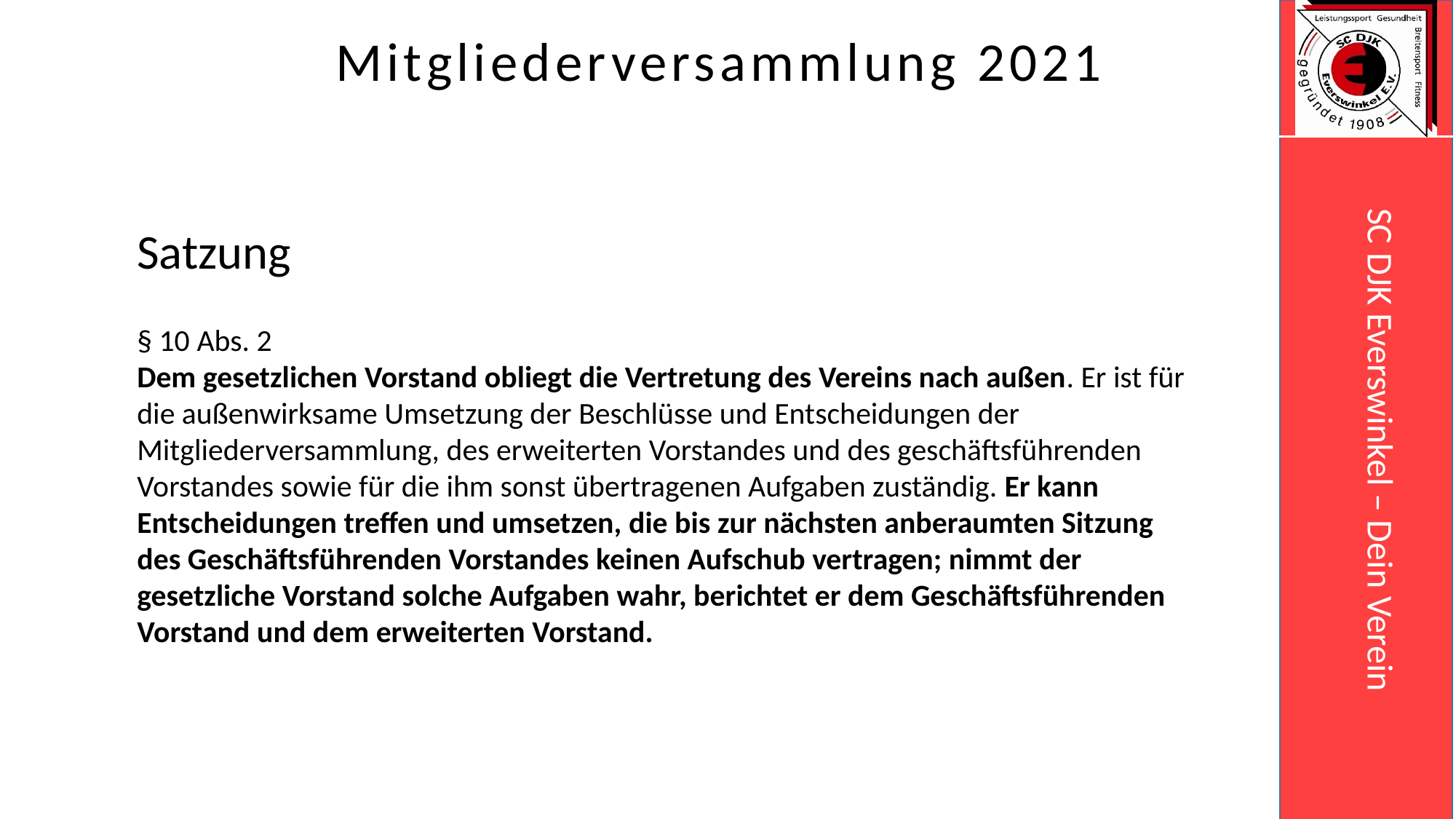

Mitgliederversammlung 2021
Satzung
§ 10 Abs. 2
Dem gesetzlichen Vorstand obliegt die Vertretung des Vereins nach außen. Er ist für die außenwirksame Umsetzung der Beschlüsse und Entscheidungen der Mitgliederversammlung, des erweiterten Vorstandes und des geschäftsführenden Vorstandes sowie für die ihm sonst übertragenen Aufgaben zuständig. Er kann Entscheidungen treffen und umsetzen, die bis zur nächsten anberaumten Sitzung des Geschäftsführenden Vorstandes keinen Aufschub vertragen; nimmt der gesetzliche Vorstand solche Aufgaben wahr, berichtet er dem Geschäftsführenden Vorstand und dem erweiterten Vorstand.
Stand : 15.06.2020